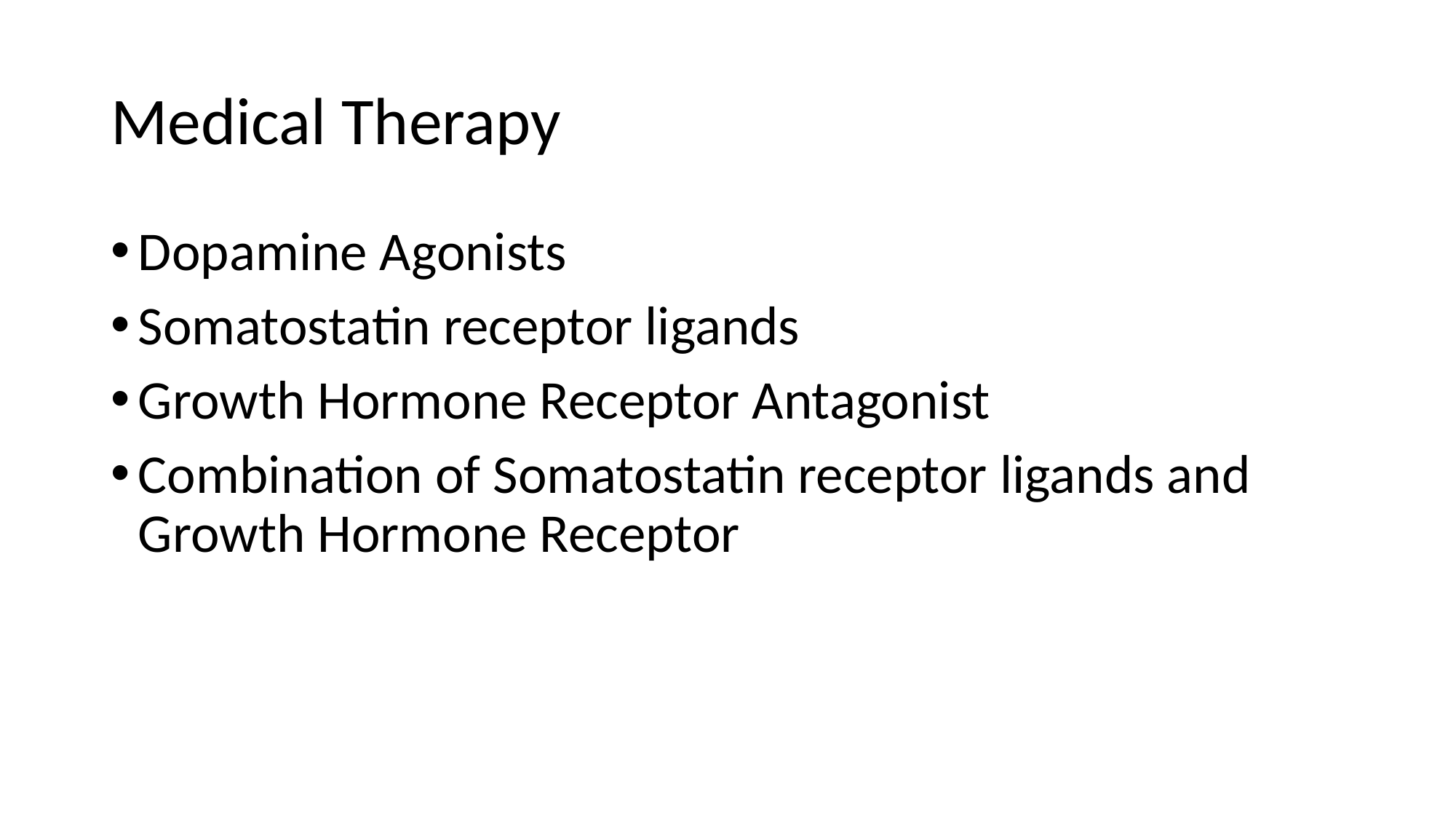

# Medical Therapy
Dopamine Agonists
Somatostatin receptor ligands
Growth Hormone Receptor Antagonist
Combination of Somatostatin receptor ligands and Growth Hormone Receptor